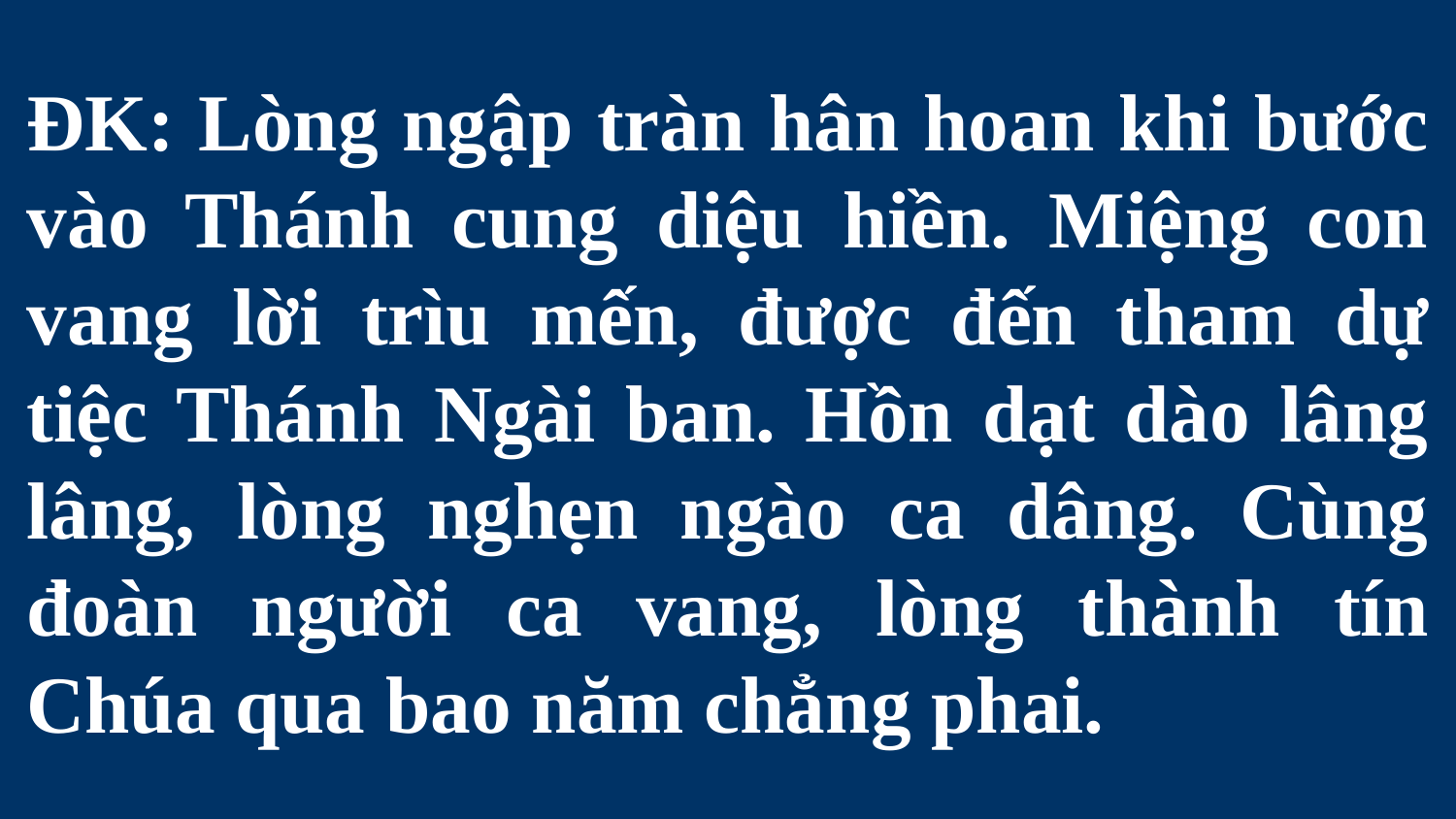

# ĐK: Lòng ngập tràn hân hoan khi bước vào Thánh cung diệu hiền. Miệng con vang lời trìu mến, được đến tham dự tiệc Thánh Ngài ban. Hồn dạt dào lâng lâng, lòng nghẹn ngào ca dâng. Cùng đoàn người ca vang, lòng thành tín Chúa qua bao năm chẳng phai.